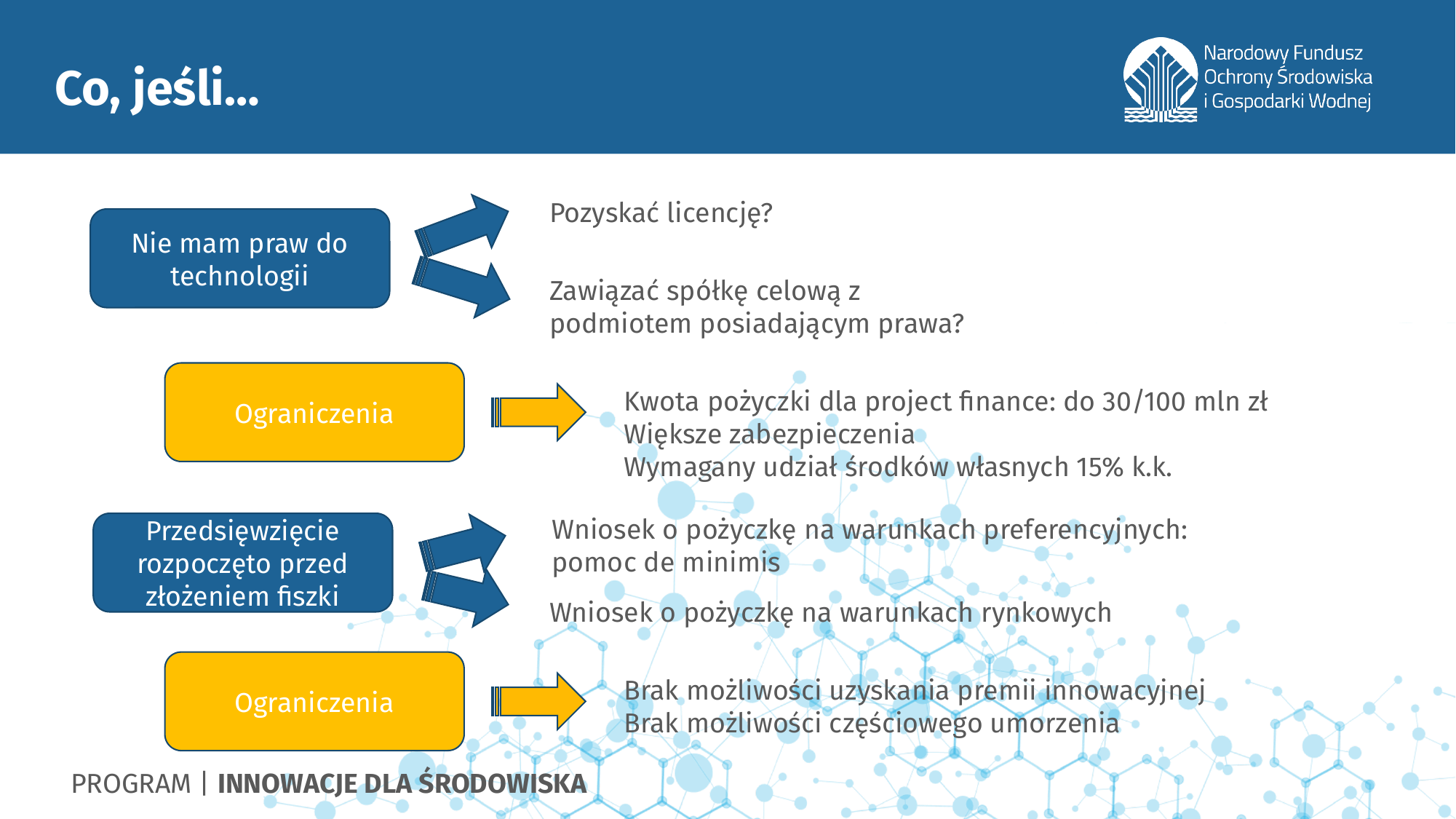

Co, jeśli…
Pozyskać licencję?

Nie mam praw do technologii

Zawiązać spółkę celową z podmiotem posiadającym prawa?
Ograniczenia
Kwota pożyczki dla project finance: do 30/100 mln zł
Większe zabezpieczenia
Wymagany udział środków własnych 15% k.k.

Wniosek o pożyczkę na warunkach preferencyjnych: pomoc de minimis
Przedsięwzięcie rozpoczęto przed złożeniem fiszki

Wniosek o pożyczkę na warunkach rynkowych
Ograniczenia
Brak możliwości uzyskania premii innowacyjnej
Brak możliwości częściowego umorzenia

PROGRAM | INNOWACJE DLA ŚRODOWISKA